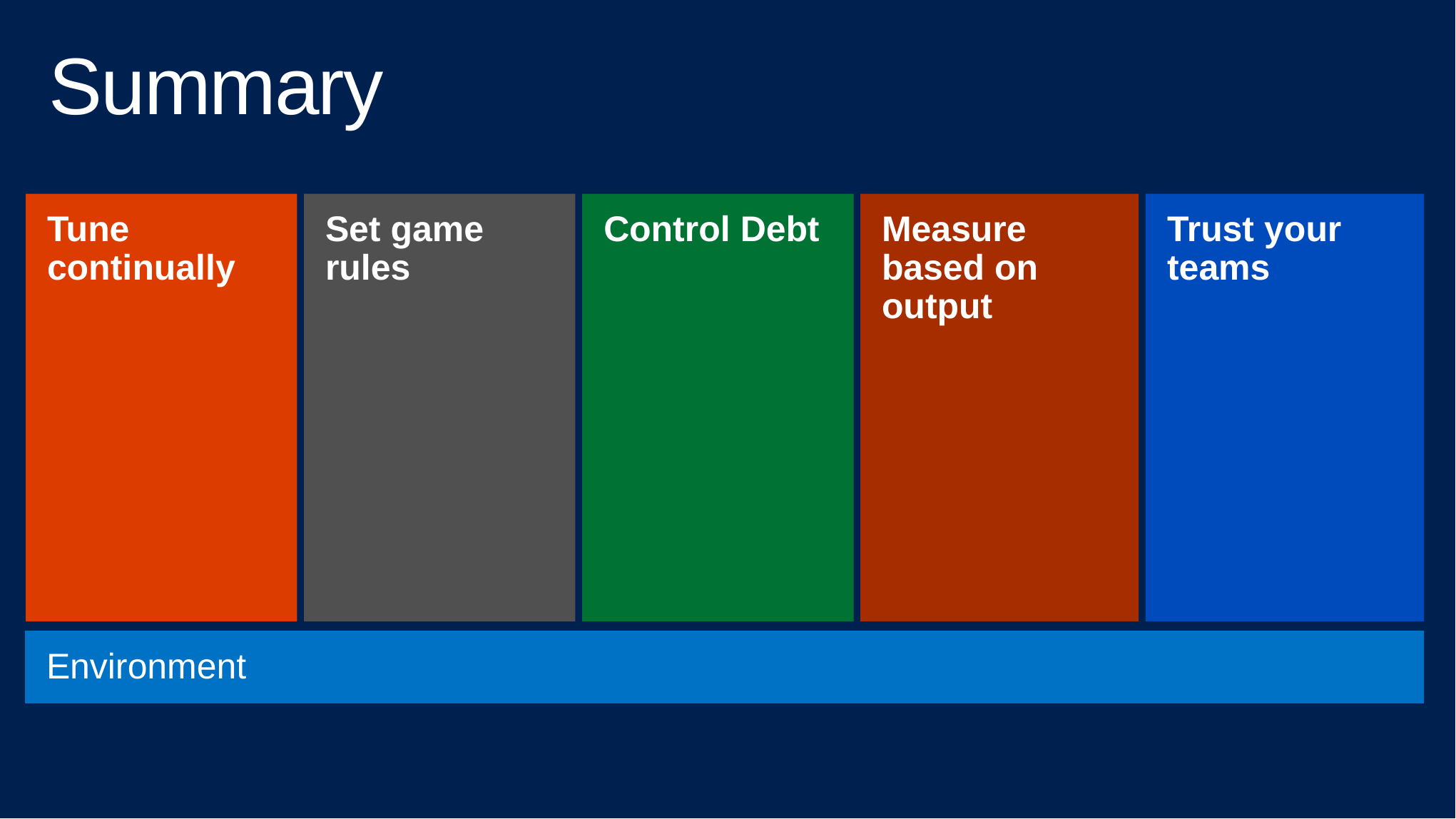

# Summary
Tune continually
Set game rules
Control Debt
Measure based on output
Trust your teams
Environment